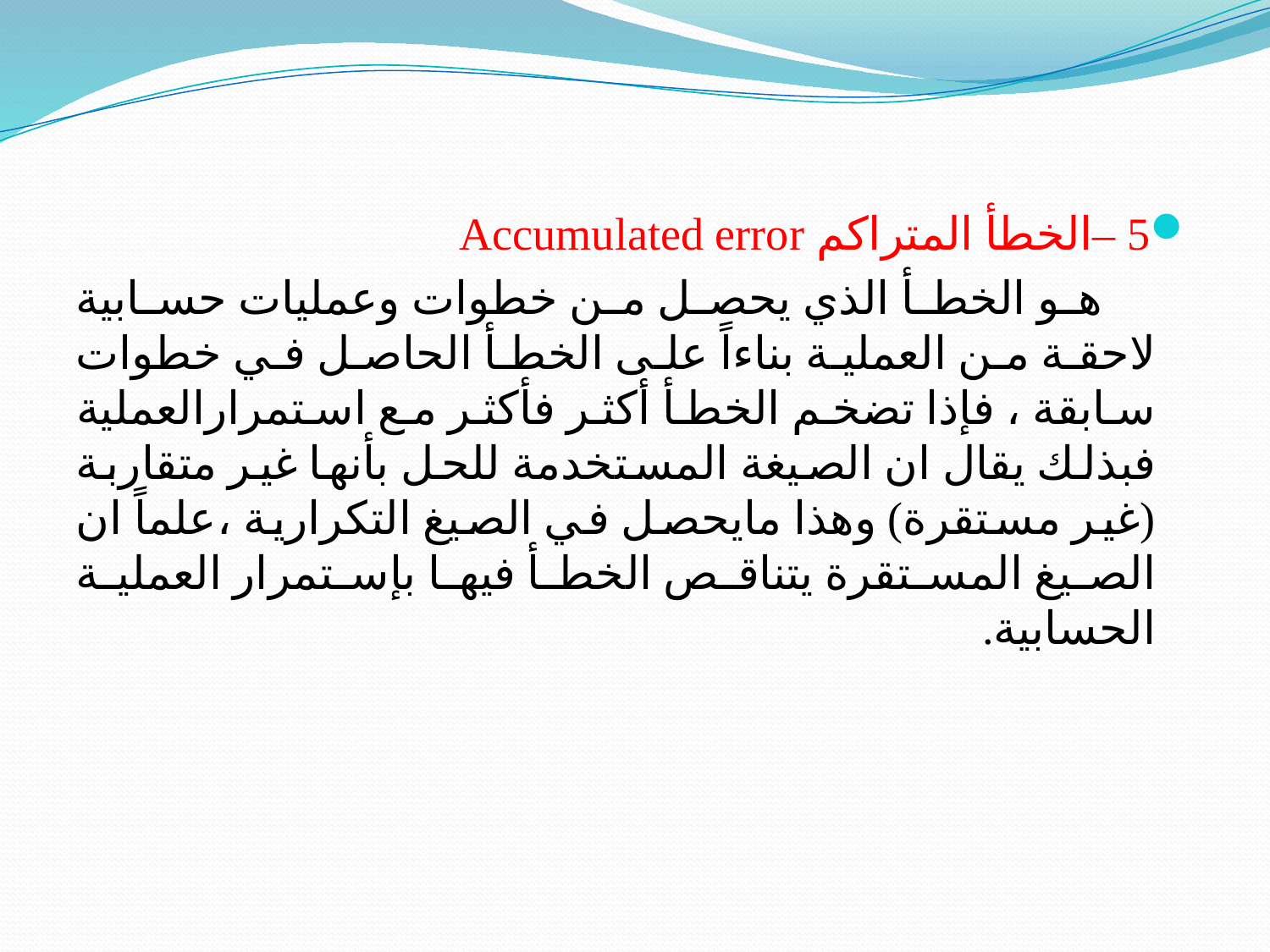

5 –الخطأ المتراكم Accumulated error
        هو الخطأ الذي يحصل من خطوات وعمليات حسابية لاحقة من العملية بناءاً على الخطأ الحاصل في خطوات سابقة ، فإذا تضخم الخطأ أكثر فأكثر مع استمرارالعملية فبذلك يقال ان الصيغة المستخدمة للحل بأنها غير متقاربة (غير مستقرة) وهذا مايحصل في الصيغ التكرارية ،علماً ان الصيغ المستقرة يتناقص الخطأ فيها بإستمرار العملية الحسابية.